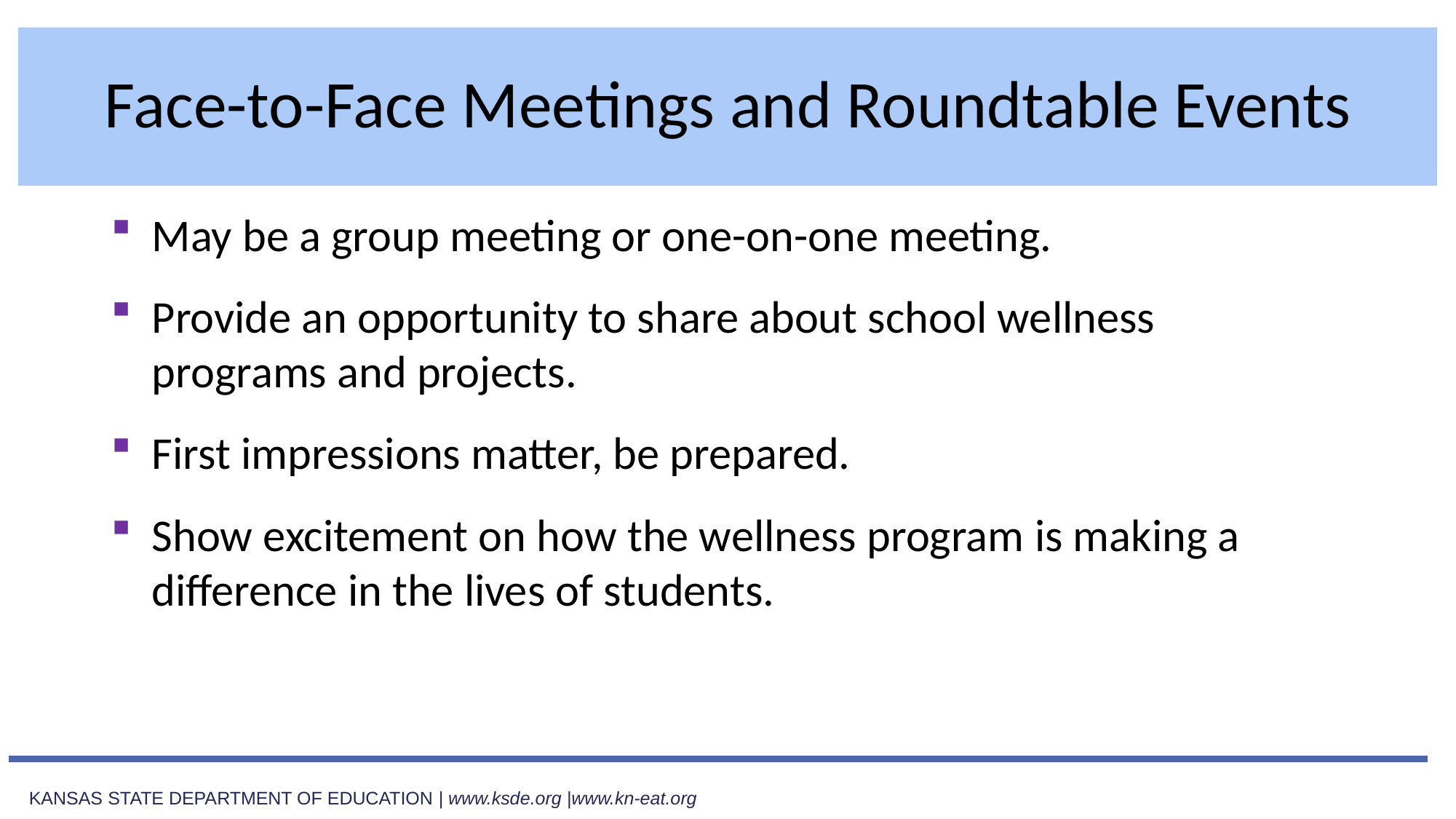

# Face-to-Face Meetings and Roundtable Events
May be a group meeting or one-on-one meeting.
Provide an opportunity to share about school wellness programs and projects.
First impressions matter, be prepared.
Show excitement on how the wellness program is making a difference in the lives of students.